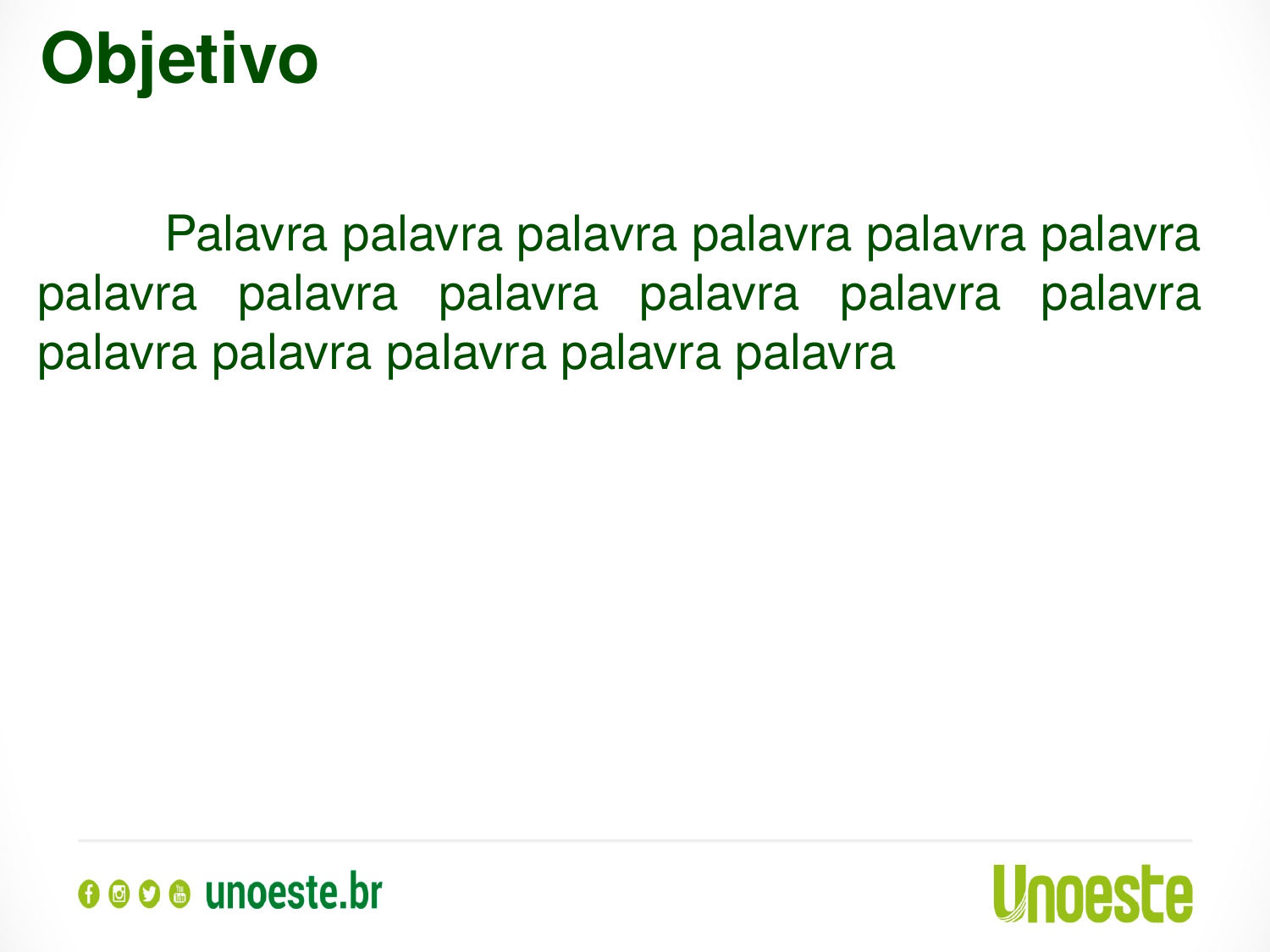

Objetivo
	Palavra palavra palavra palavra palavra palavra palavra palavra palavra palavra palavra palavra palavra palavra palavra palavra palavra